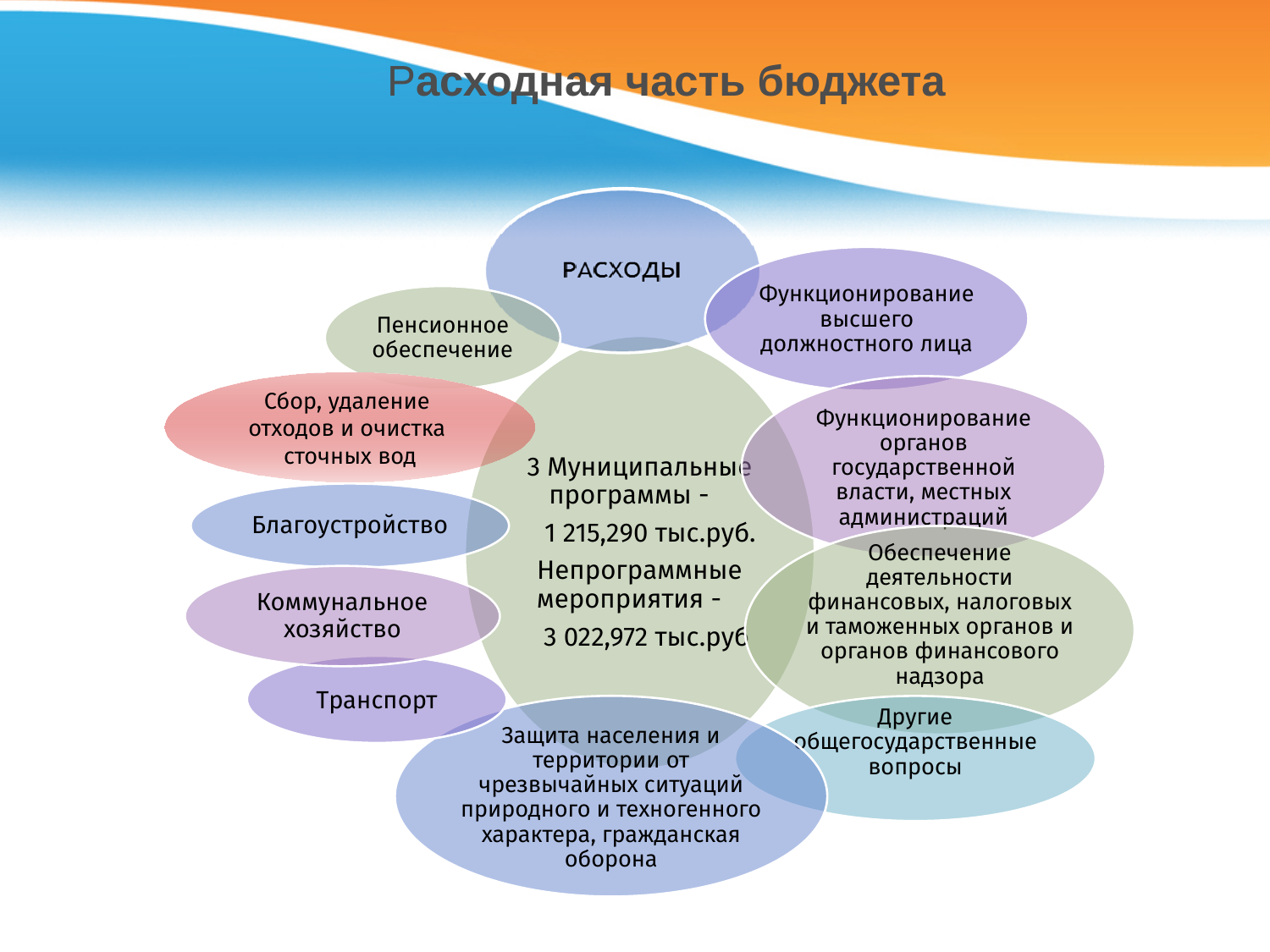

# Расходная часть бюджета
3 Муниципальные программы -
   1 215,290 тыс.руб.
Непрограммные мероприятия -
  3 022,972 тыс.руб

Благоустройство

Функционирование высшего должностного лица

Функционирование органов государственной власти, местных администраций

Обеспечение деятельности финансовых, налоговых и таможенных органов и органов финансового надзора

Другие общегосударственные вопросы

Защита населения и территории от чрезвычайных ситуаций природного и техногенного характера, гражданская оборона

Транспорт

Коммунальное хозяйство
Пенсионное обеспечение
Сбор, удаление
отходов и очистка
сточных вод